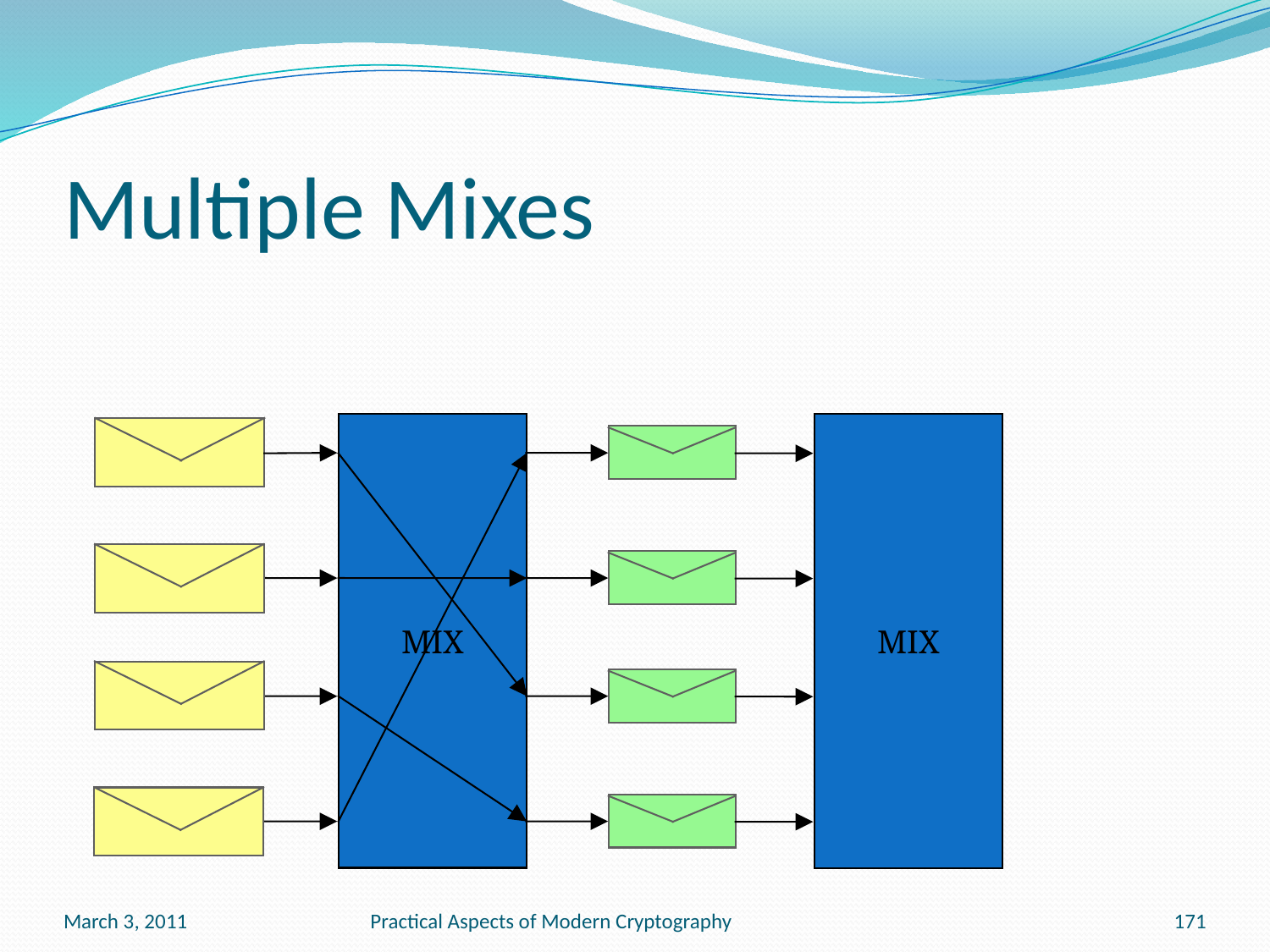

# Multiple Mixes
MIX
MIX

March 3, 2011
Practical Aspects of Modern Cryptography
171